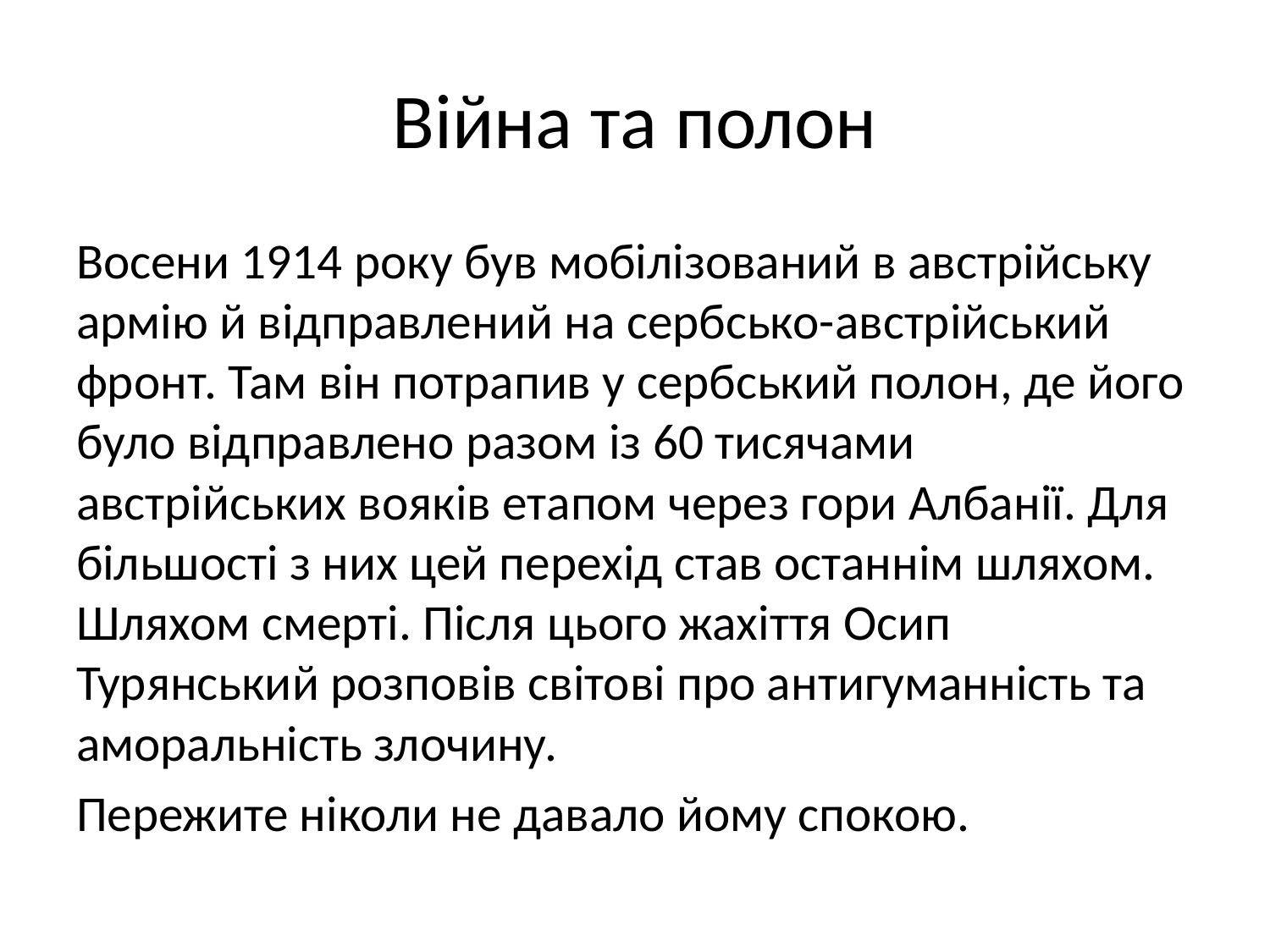

# Війна та полон
Восени 1914 року був мобілізований в австрійську армію й відправлений на сербсько-австрійський фронт. Там він потрапив у сербський полон, де його було відправлено разом із 60 тисячами австрійських вояків етапом через гори Албанії. Для більшості з них цей перехід став останнім шляхом. Шляхом смерті. Після цього жахіття Осип Турянський розповів світові про антигуманність та аморальність злочину.
Пережите ніколи не давало йому спокою.